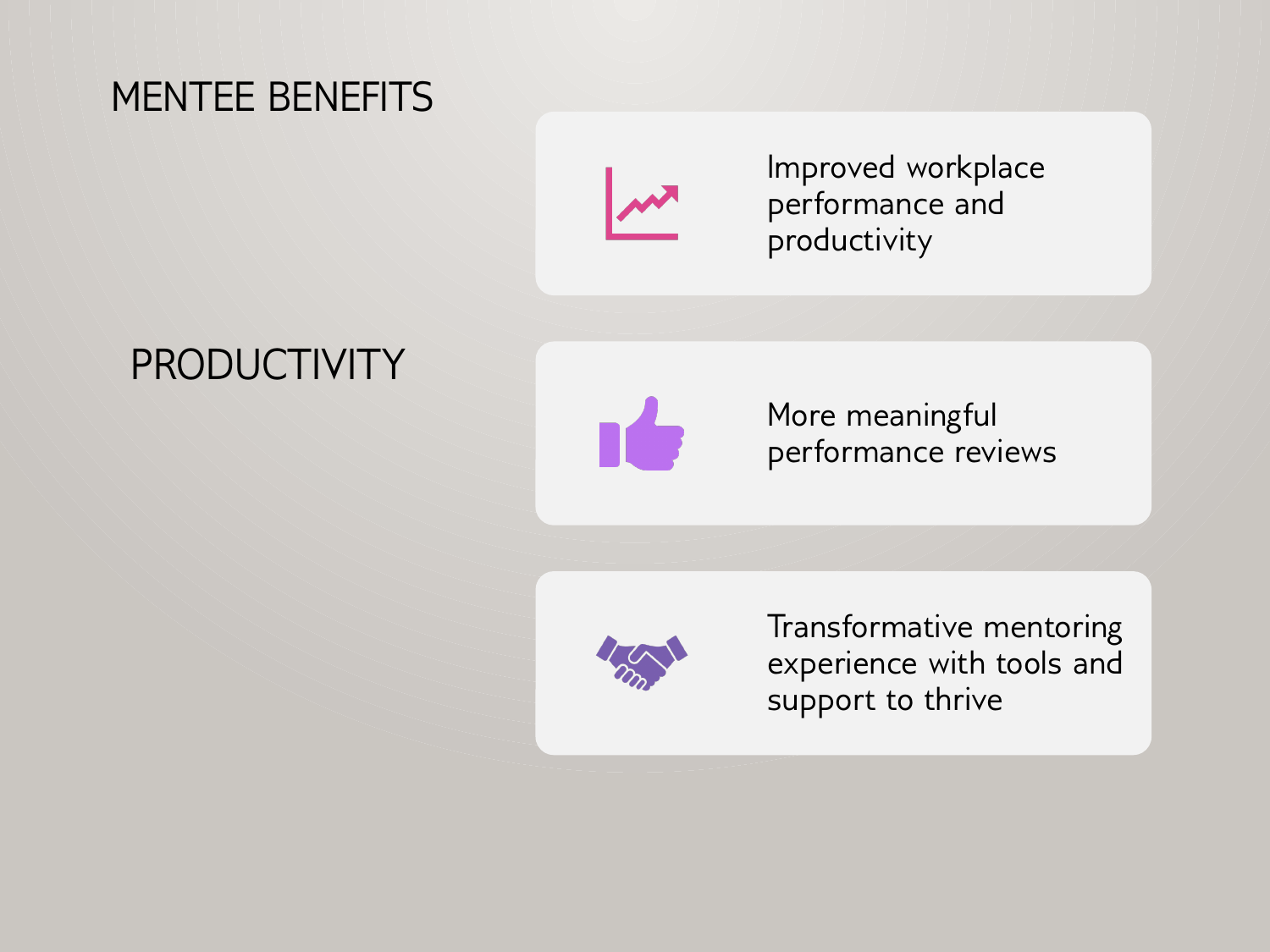

Mentee benefits
Improved workplace performance and productivity
More meaningful performance reviews
Transformative mentoring experience with tools and support to thrive
# Productivity